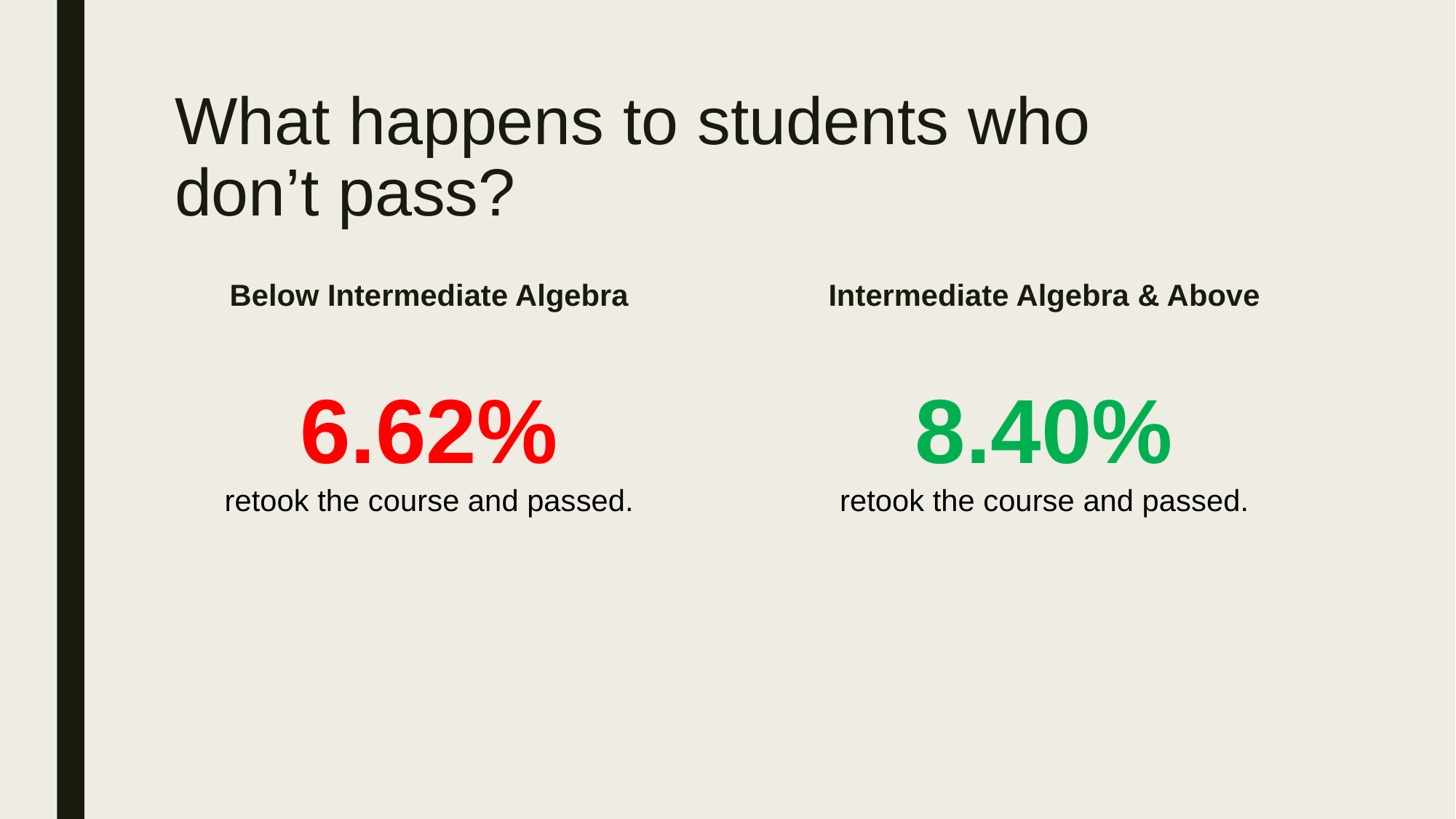

# What happens to students who don’t pass?
Below Intermediate Algebra
6.62%
retook the course and passed.
Intermediate Algebra & Above
8.40%
retook the course and passed.